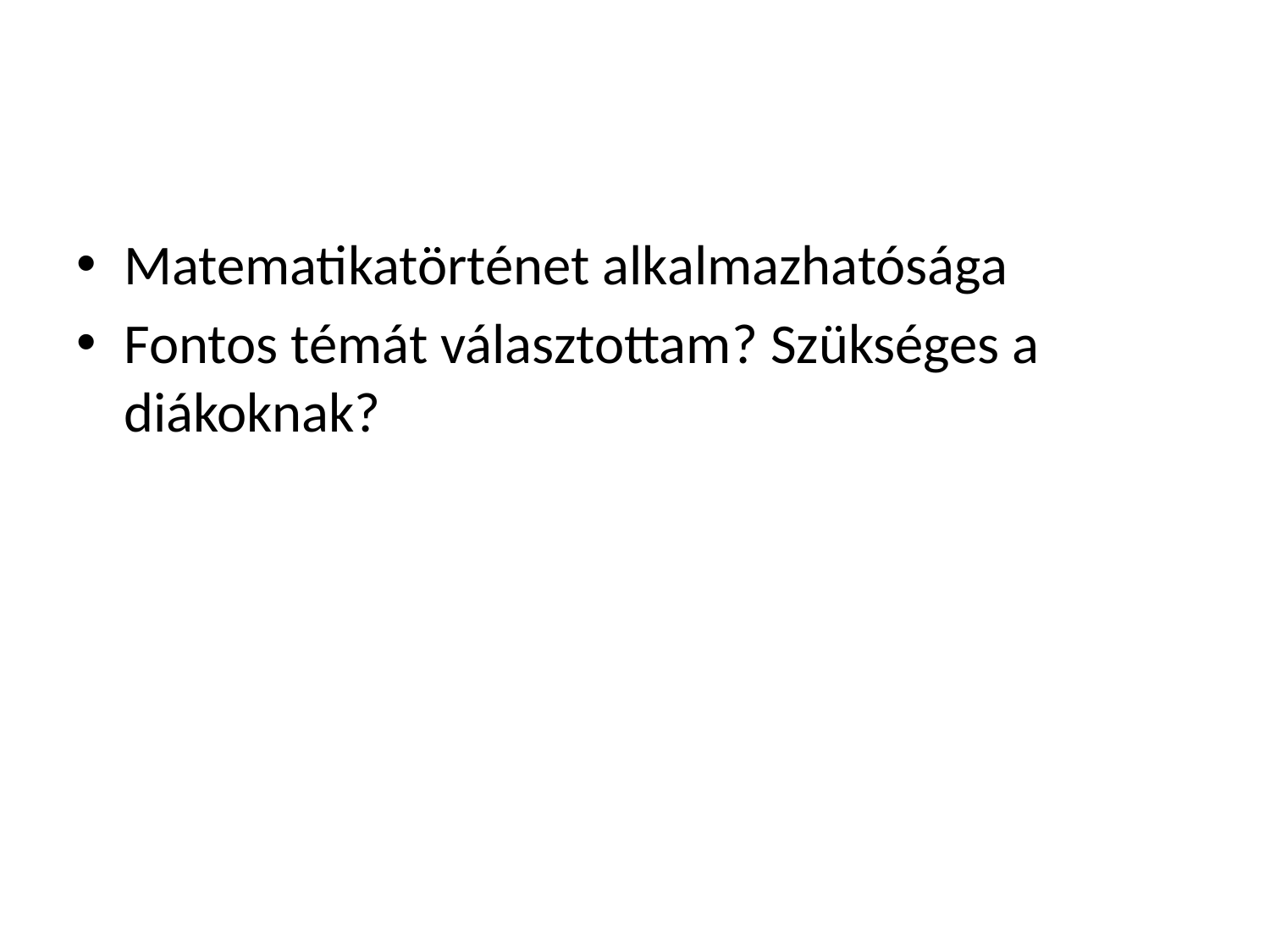

#
Matematikatörténet alkalmazhatósága
Fontos témát választottam? Szükséges a diákoknak?